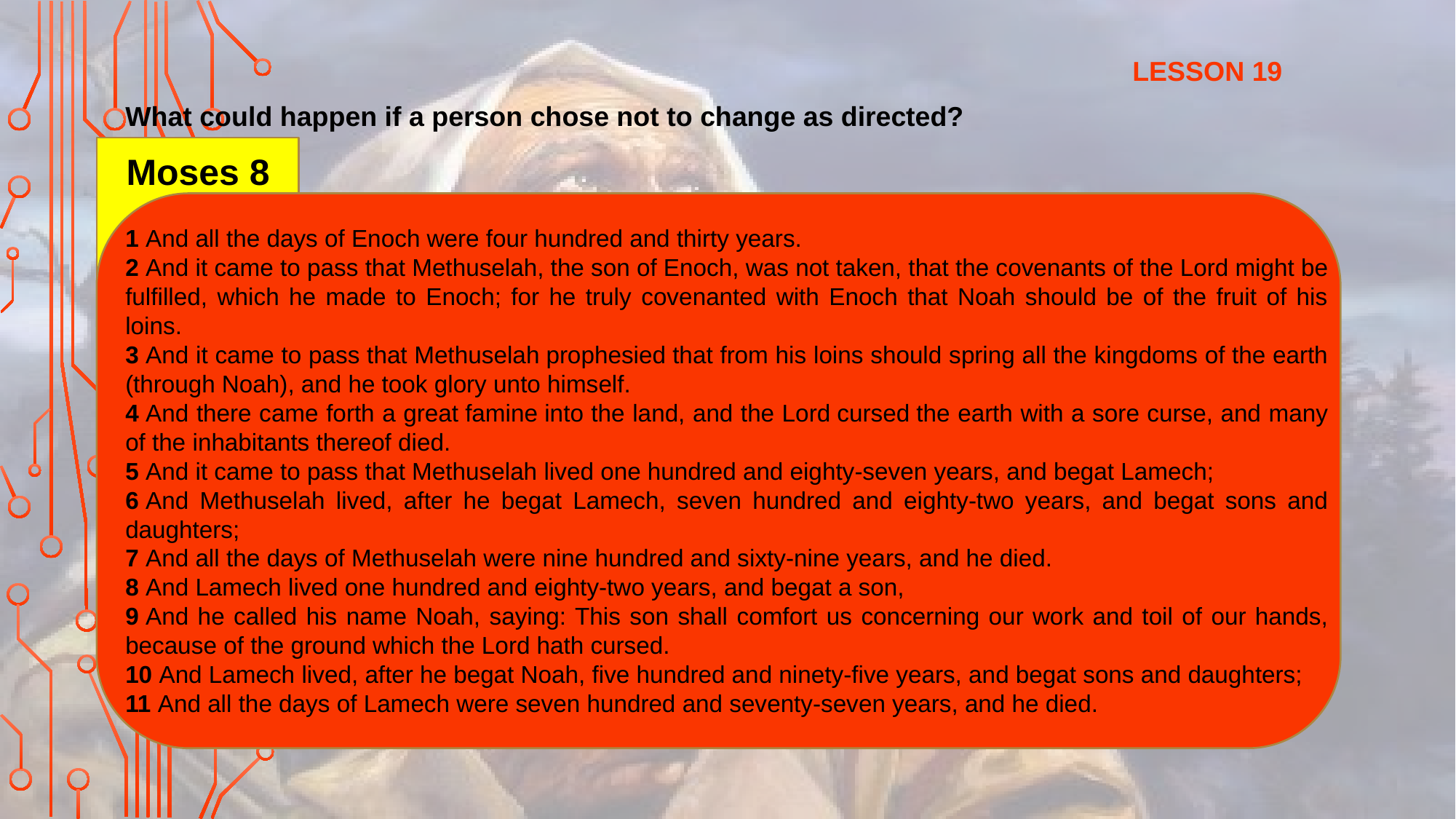

LESSON 19
What could happen if a person chose not to change as directed?

Moses 8

1 And all the days of Enoch were four hundred and thirty years.
2 And it came to pass that Methuselah, the son of Enoch, was not taken, that the covenants of the Lord might be fulfilled, which he made to Enoch; for he truly covenanted with Enoch that Noah should be of the fruit of his loins.
3 And it came to pass that Methuselah prophesied that from his loins should spring all the kingdoms of the earth (through Noah), and he took glory unto himself.
4 And there came forth a great famine into the land, and the Lord cursed the earth with a sore curse, and many of the inhabitants thereof died.
5 And it came to pass that Methuselah lived one hundred and eighty-seven years, and begat Lamech;
6 And Methuselah lived, after he begat Lamech, seven hundred and eighty-two years, and begat sons and daughters;
7 And all the days of Methuselah were nine hundred and sixty-nine years, and he died.
8 And Lamech lived one hundred and eighty-two years, and begat a son,
9 And he called his name Noah, saying: This son shall comfort us concerning our work and toil of our hands, because of the ground which the Lord hath cursed.
10 And Lamech lived, after he begat Noah, five hundred and ninety-five years, and begat sons and daughters;
11 And all the days of Lamech were seven hundred and seventy-seven years, and he died.